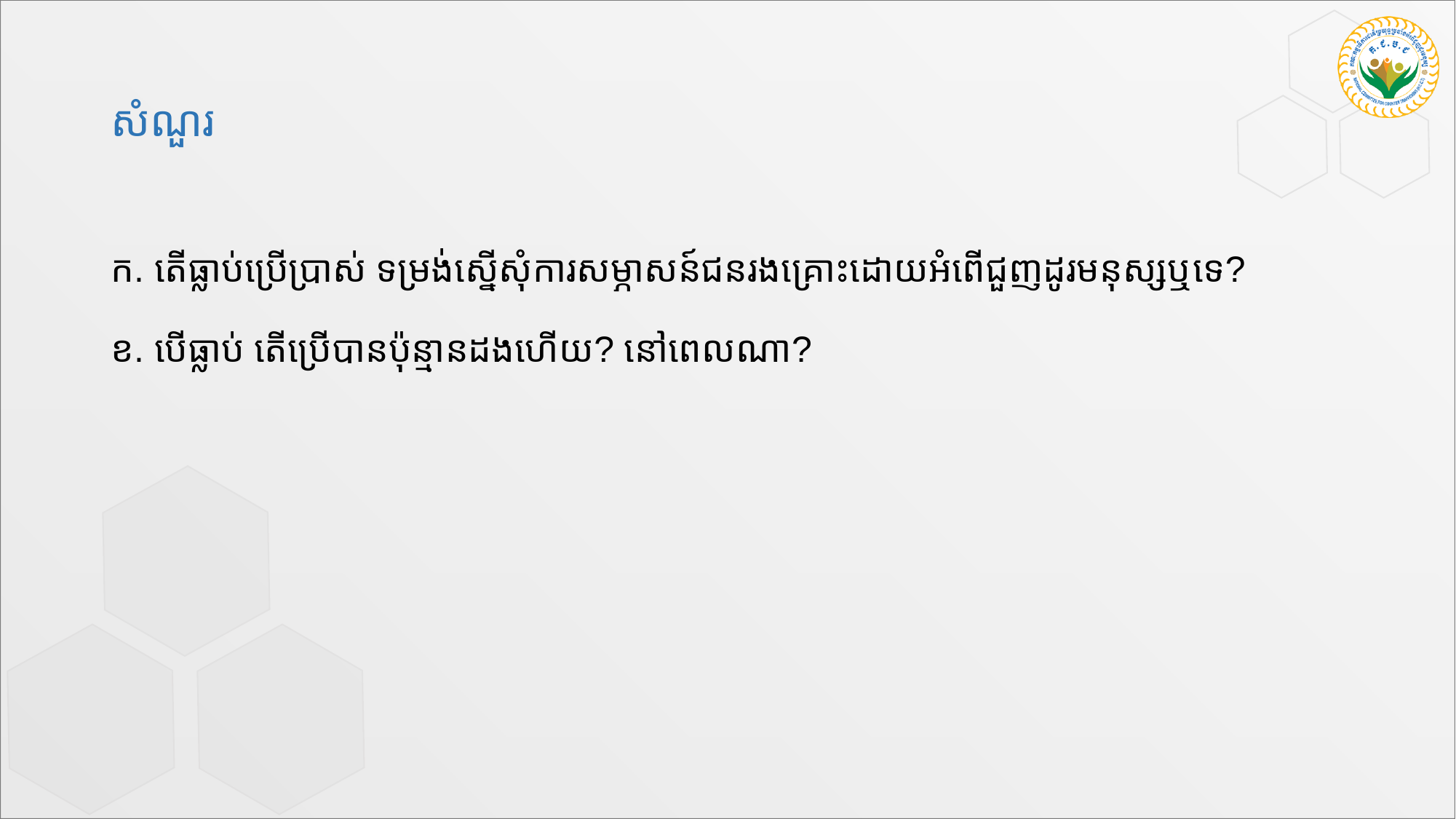

# សំណួរ
ក. តើធ្លាប់ប្រើប្រាស់ ទម្រង់ស្នើសុំការសម្ភាសន៍ជនរងគ្រោះដោយអំពើជួញដូរមនុស្សឬទេ?
ខ. បើធ្លាប់ តើប្រើបានប៉ុន្មានដងហើយ? នៅពេលណា?